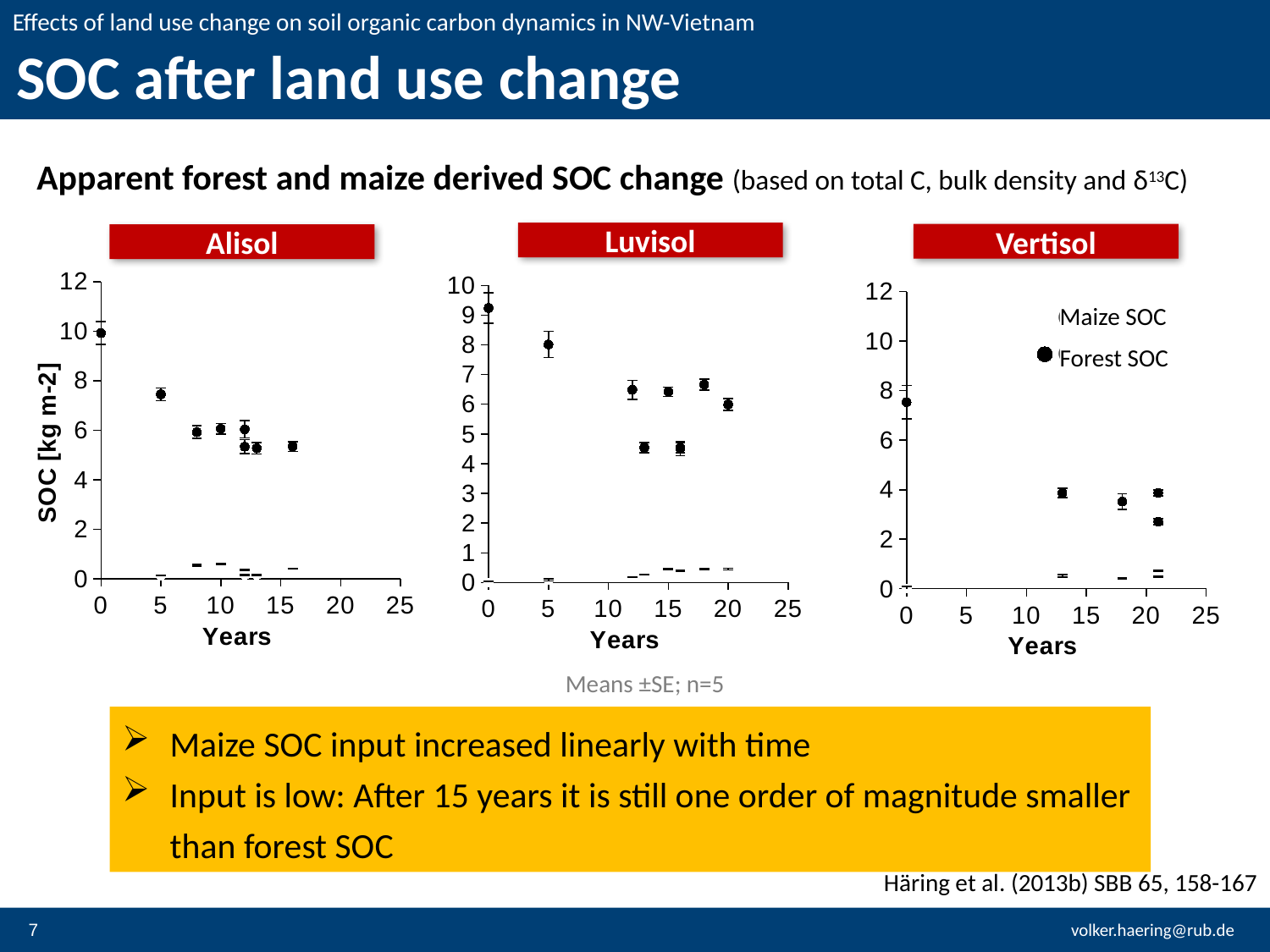

SOC after land use change
Apparent forest and maize derived SOC change (based on total C, bulk density and δ13C)
Luvisol
Vertisol
Alisol

### Chart

| Category | CM | CF |
|---|---|---|

### Chart

| Category | CM | CF |
|---|---|---|

### Chart

| Category | CM | CF |
|---|---|---|
Maize SOC
Forest SOC
Means ±SE; n=5
Maize SOC input increased linearly with time
Input is low: After 15 years it is still one order of magnitude smaller than forest SOC
Häring et al. (2013b) SBB 65, 158-167